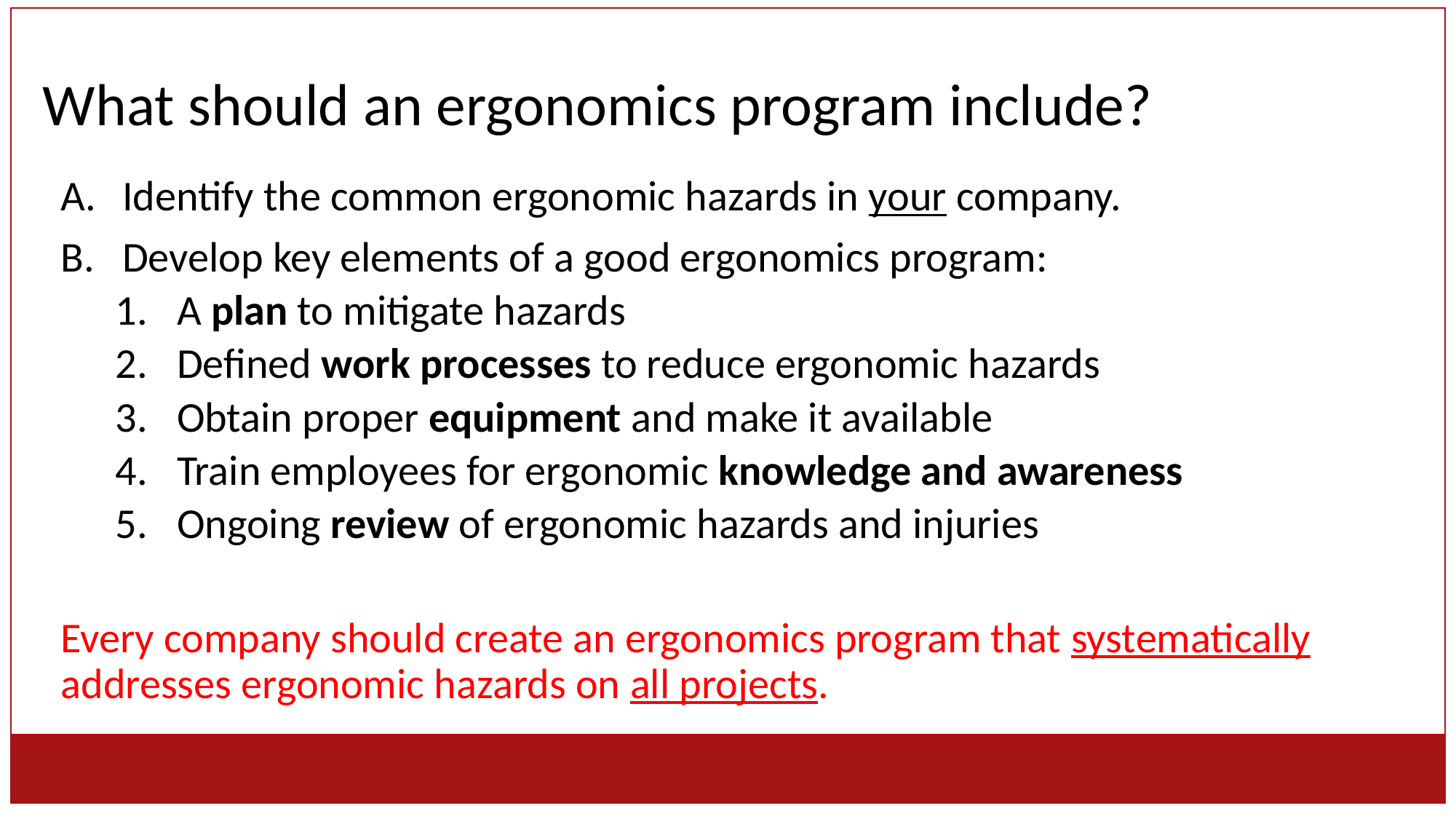

# What should an ergonomics program include?
Identify the common ergonomic hazards in your company.
Develop key elements of a good ergonomics program:
A plan to mitigate hazards
Defined work processes to reduce ergonomic hazards
Obtain proper equipment and make it available
Train employees for ergonomic knowledge and awareness
Ongoing review of ergonomic hazards and injuries

Every company should create an ergonomics program that systematically addresses ergonomic hazards on all projects.